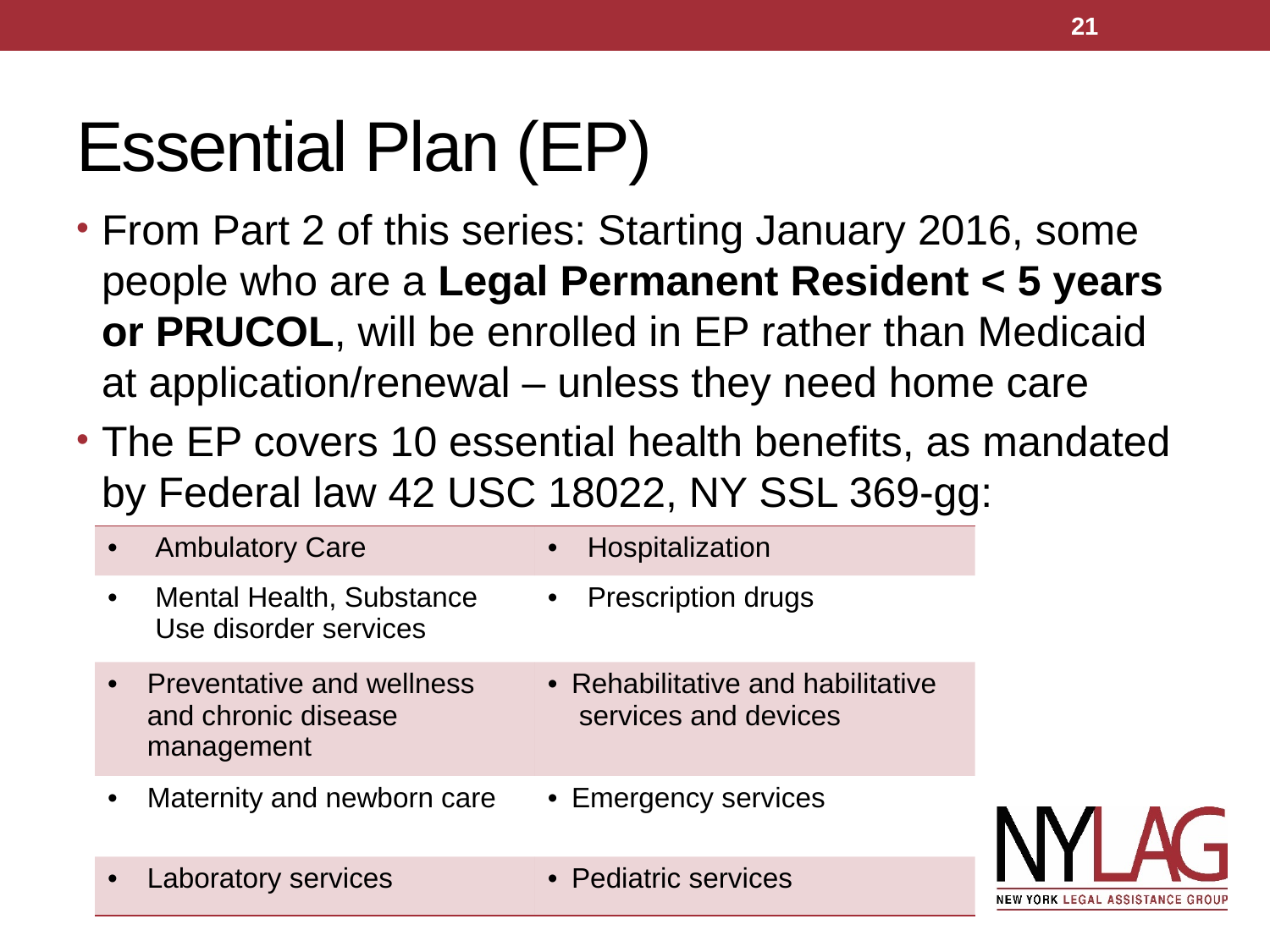

21
# Essential Plan (EP)
From Part 2 of this series: Starting January 2016, some people who are a Legal Permanent Resident < 5 years or PRUCOL, will be enrolled in EP rather than Medicaid at application/renewal – unless they need home care
The EP covers 10 essential health benefits, as mandated by Federal law 42 USC 18022, NY SSL 369-gg:

| Ambulatory Care | Hospitalization |
| --- | --- |
| Mental Health, Substance Use disorder services | Prescription drugs |
| Preventative and wellness and chronic disease management | Rehabilitative and habilitative services and devices |
| Maternity and newborn care | Emergency services |
| Laboratory services | Pediatric services |